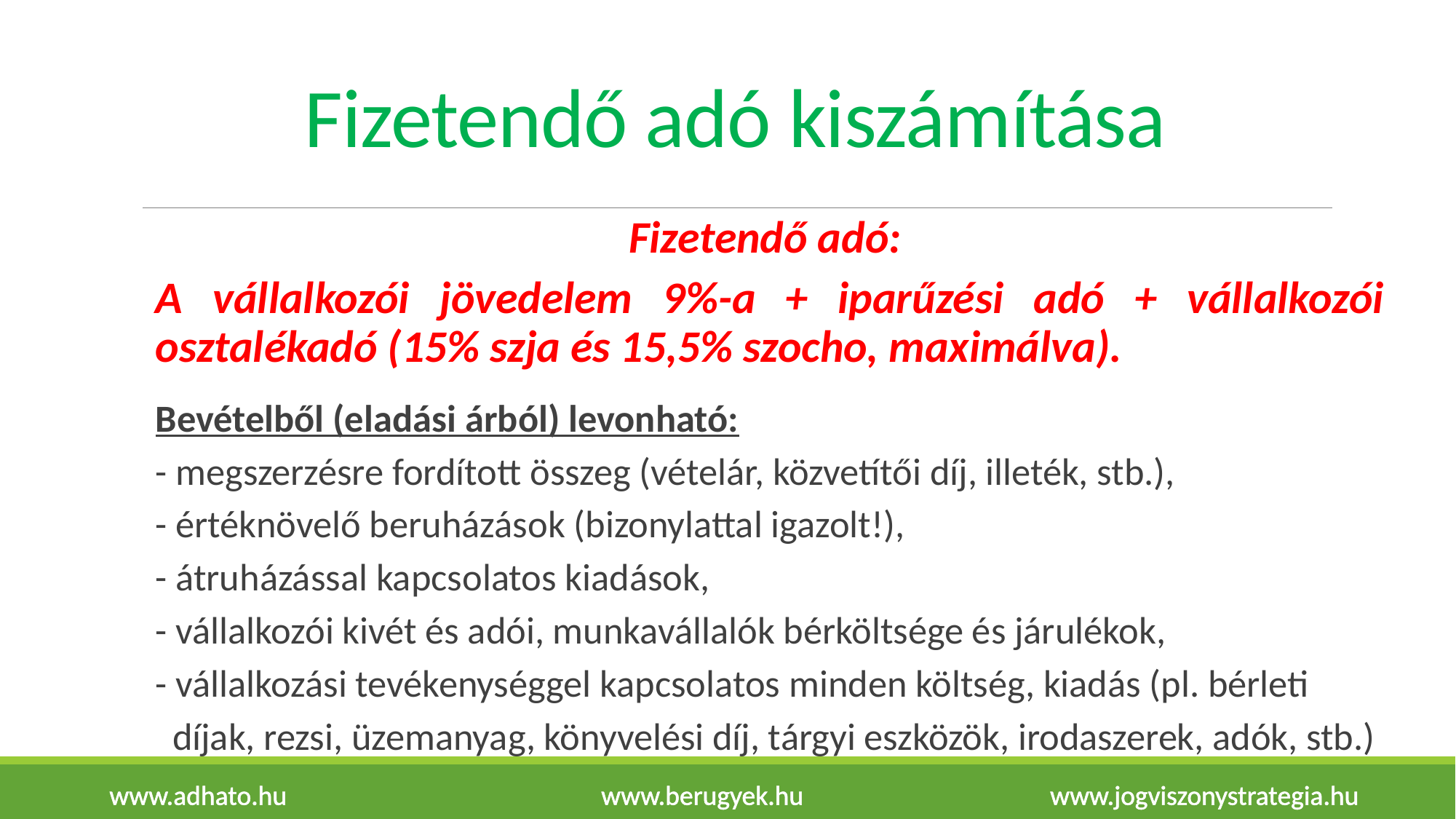

# Fizetendő adó kiszámítása
Fizetendő adó:
A vállalkozói jövedelem 9%-a + iparűzési adó + vállalkozói osztalékadó (15% szja és 15,5% szocho, maximálva).

Bevételből (eladási árból) levonható:
- megszerzésre fordított összeg (vételár, közvetítői díj, illeték, stb.),
- értéknövelő beruházások (bizonylattal igazolt!),
- átruházással kapcsolatos kiadások,
- vállalkozói kivét és adói, munkavállalók bérköltsége és járulékok,
- vállalkozási tevékenységgel kapcsolatos minden költség, kiadás (pl. bérleti
  díjak, rezsi, üzemanyag, könyvelési díj, tárgyi eszközök, irodaszerek, adók, stb.)

www.adhato.hu                                                   www.berugyek.hu                                        www.jogviszonystrategia.hu